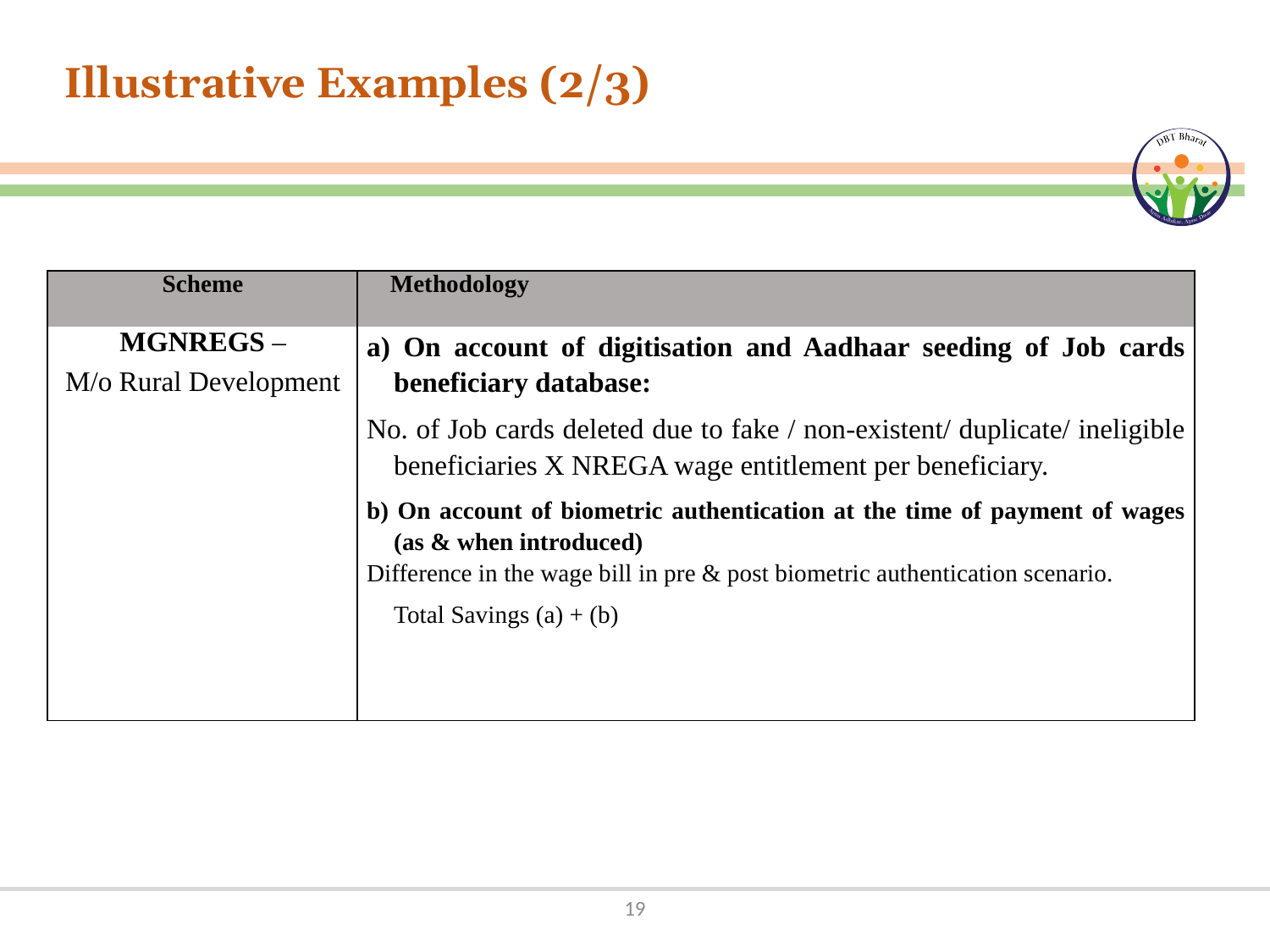

# Illustrative Examples (2/3)
| Scheme | Methodology |
| --- | --- |
| MGNREGS – M/o Rural Development | a) On account of digitisation and Aadhaar seeding of Job cards beneficiary database: No. of Job cards deleted due to fake / non-existent/ duplicate/ ineligible beneficiaries X NREGA wage entitlement per beneficiary. b) On account of biometric authentication at the time of payment of wages (as & when introduced) Difference in the wage bill in pre & post biometric authentication scenario. Total Savings (a) + (b) |
|  |  |
19